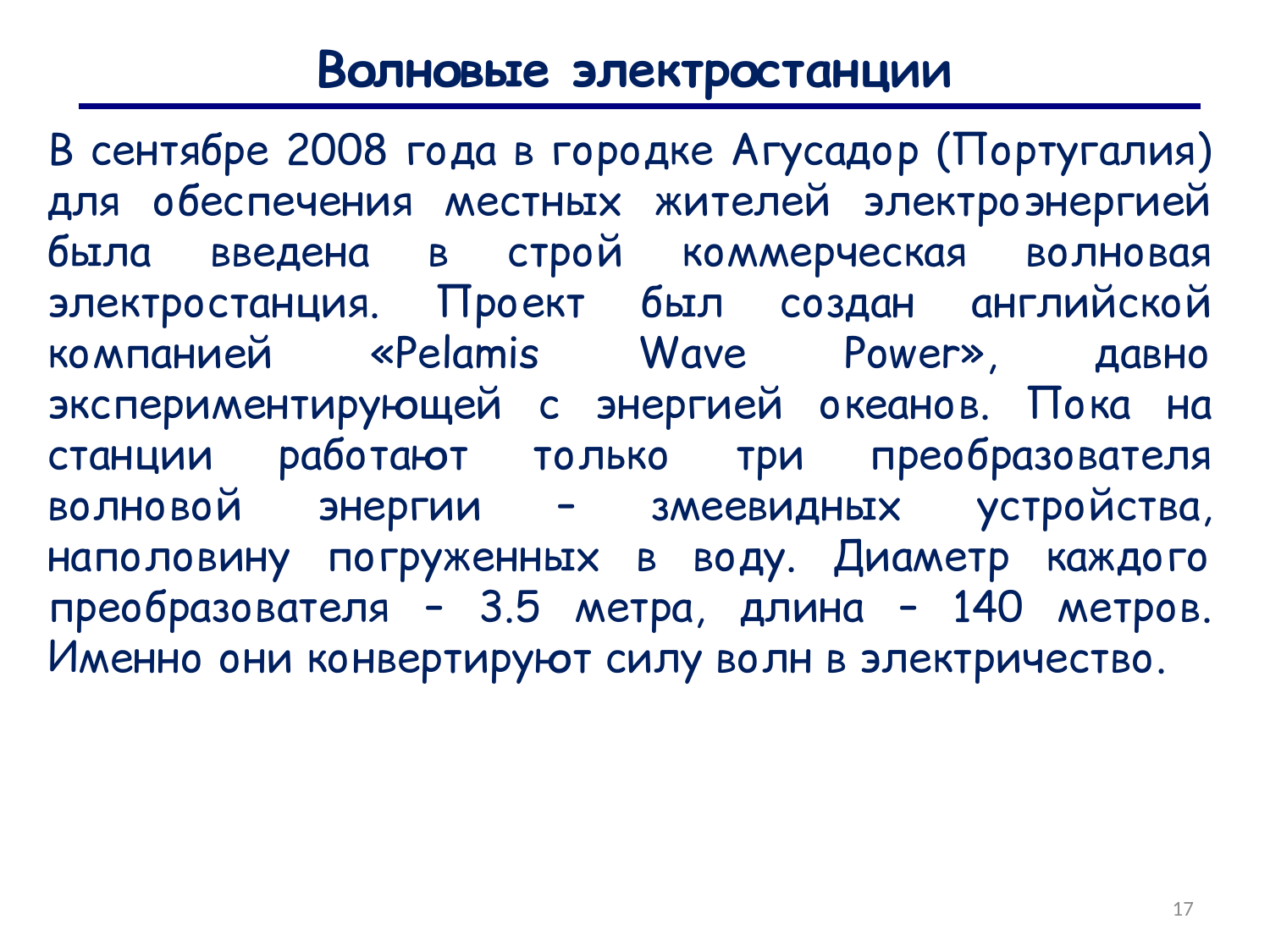

# Волновые электростанции

В сентябре 2008 года в городке Агусадор (Португалия) для обеспечения местных жителей электроэнергией была введена в строй коммерческая волновая электростанция. Проект был создан английской компанией «Pelamis Wave Power», давно экспериментирующей с энергией океанов. Пока на станции работают только три преобразователя волновой энергии – змеевидных устройства, наполовину погруженных в воду. Диаметр каждого преобразователя – 3.5 метра, длина – 140 метров. Именно они конвертируют силу волн в электричество.
17